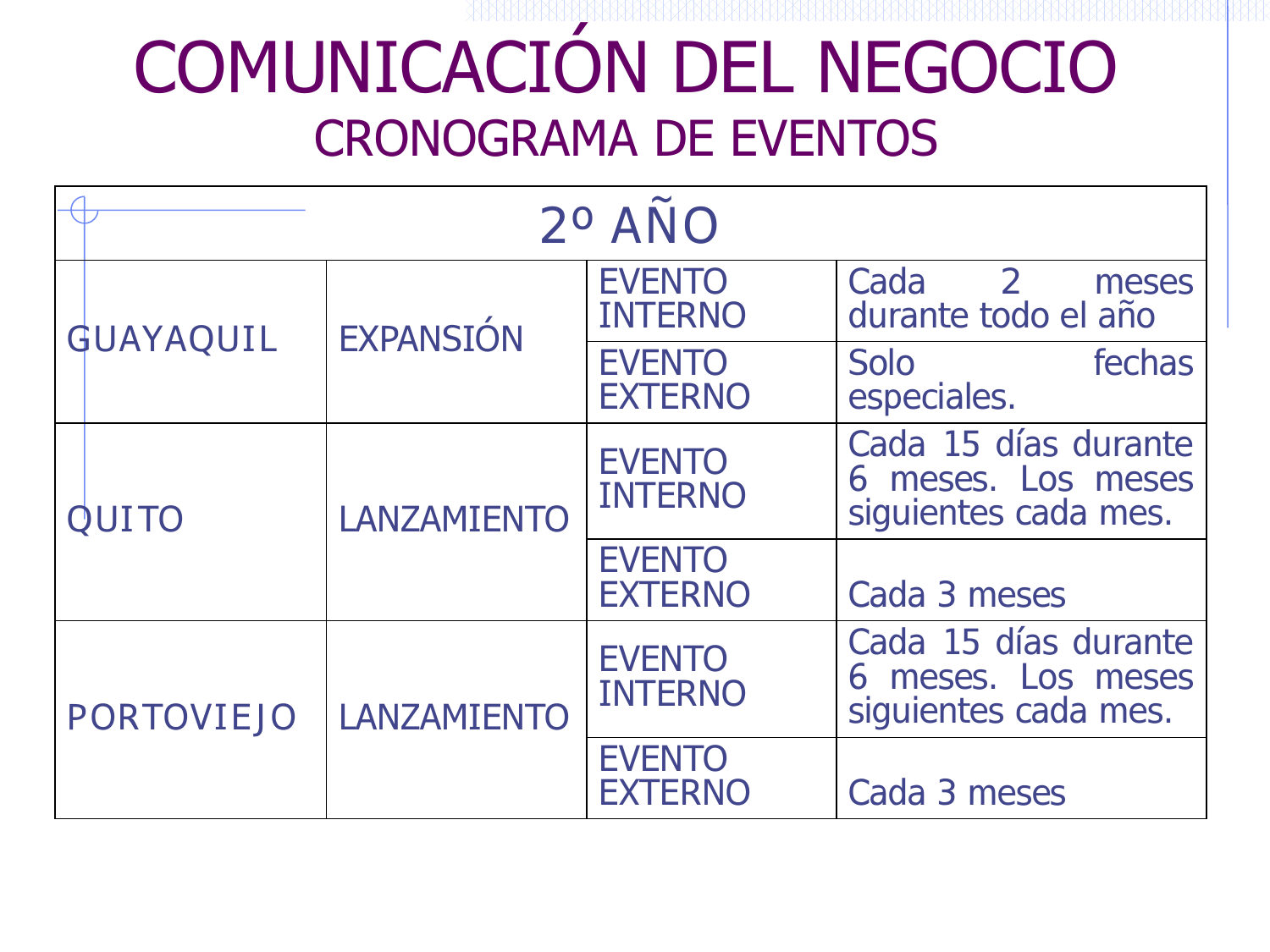

# COMUNICACIÓN DEL NEGOCIO CRONOGRAMA DE EVENTOS
| 2º AÑO |  |  |  |
| --- | --- | --- | --- |
| GUAYAQUIL | EXPANSIÓN | EVENTO INTERNO | Cada 2 meses durante todo el año |
|  |  | EVENTO EXTERNO | Solo fechas especiales. |
| QUITO | LANZAMIENTO | EVENTO INTERNO | Cada 15 días durante 6 meses. Los meses siguientes cada mes. |
|  |  | EVENTO EXTERNO | Cada 3 meses |
| PORTOVIEJO | LANZAMIENTO | EVENTO INTERNO | Cada 15 días durante 6 meses. Los meses siguientes cada mes. |
|  |  | EVENTO EXTERNO | Cada 3 meses |